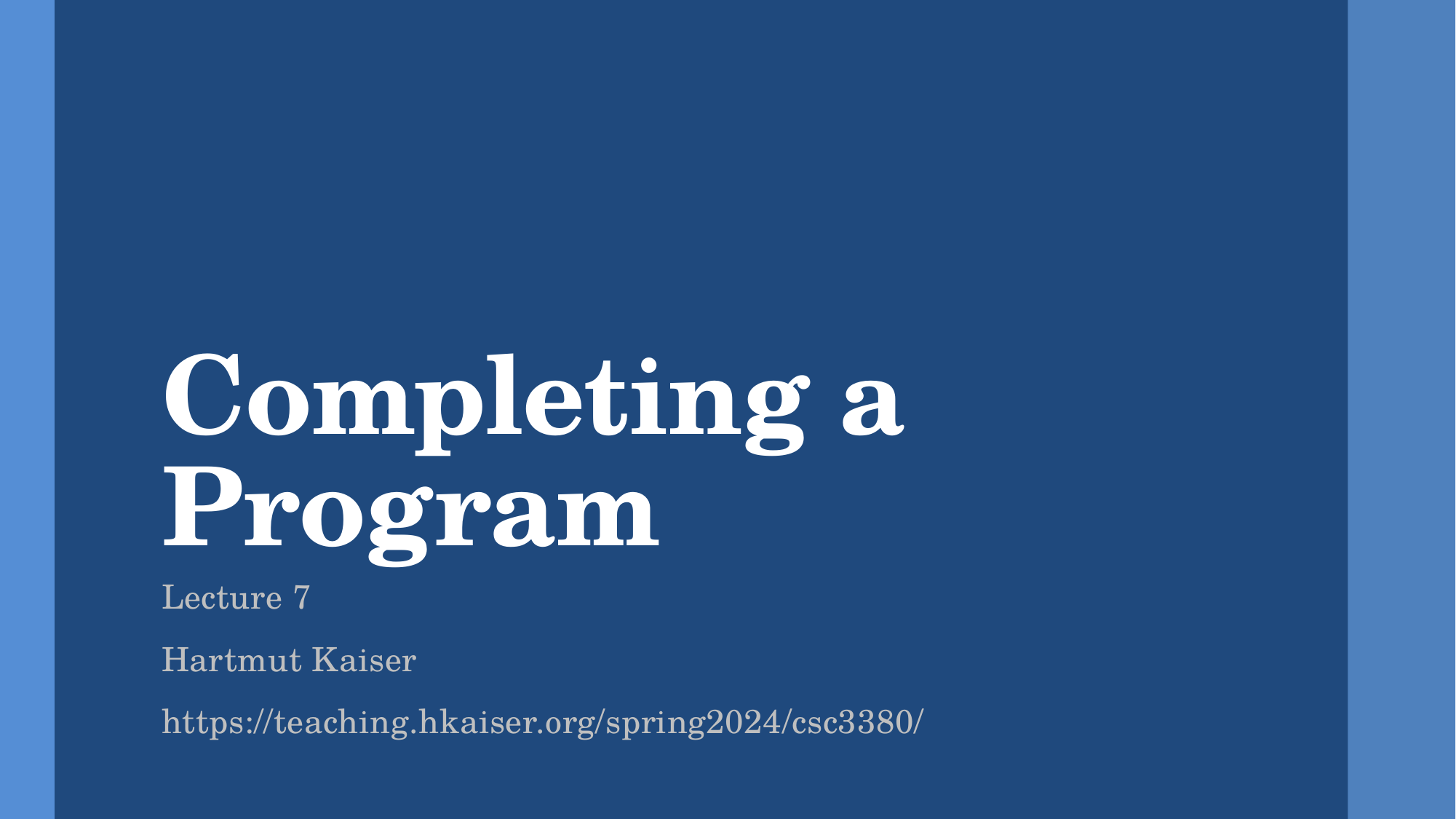

# Completing a Program
Lecture 7
Hartmut Kaiser
https://teaching.hkaiser.org/spring2024/csc3380/